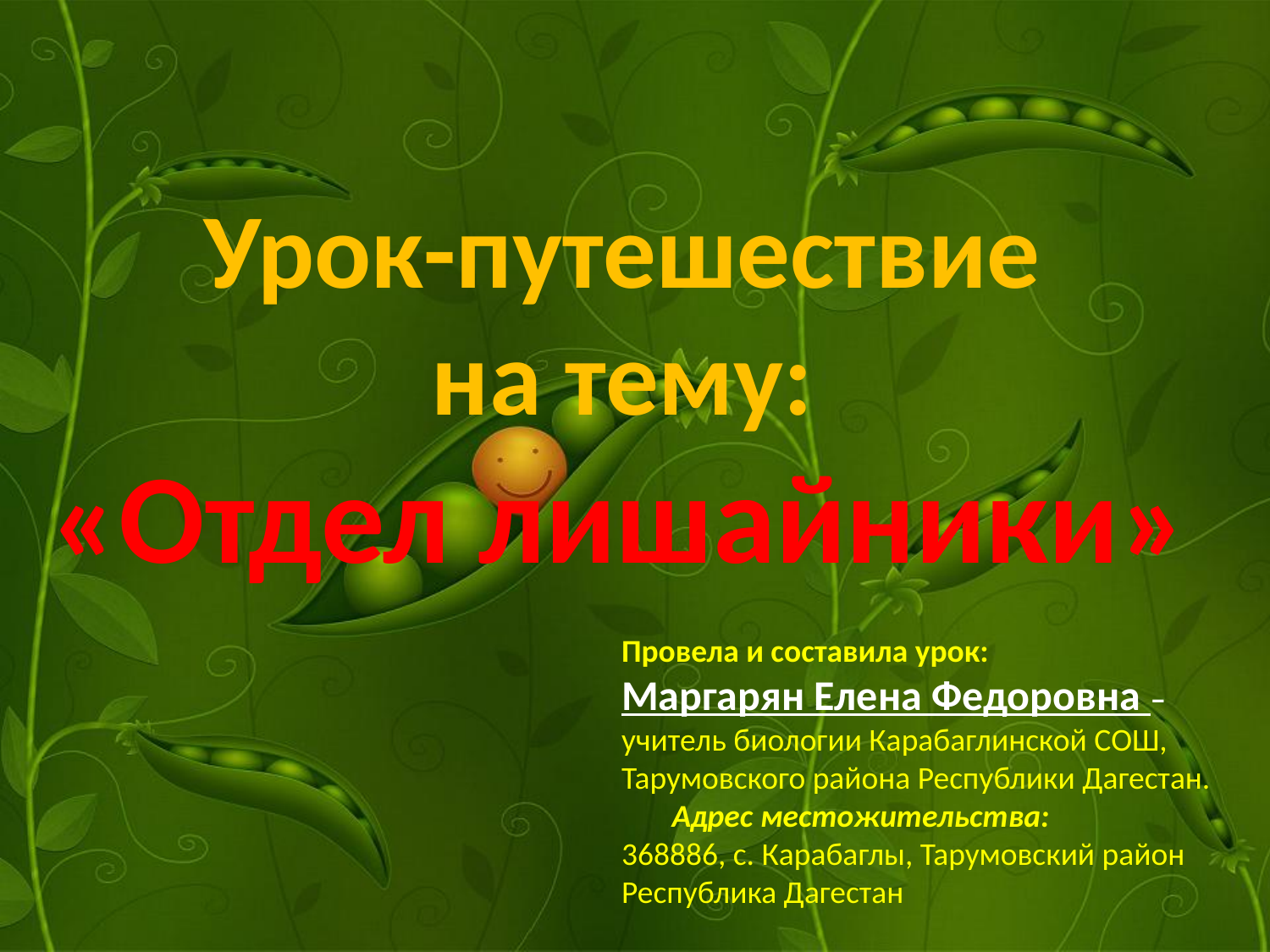

Урок-путешествие
на тему:
«Отдел лишайники»
Провела и составила урок:
Маргарян Елена Федоровна –
учитель биологии Карабаглинской СОШ,
Тарумовского района Республики Дагестан.
       Адрес местожительства:
368886, с. Карабаглы, Тарумовский район
Республика Дагестан